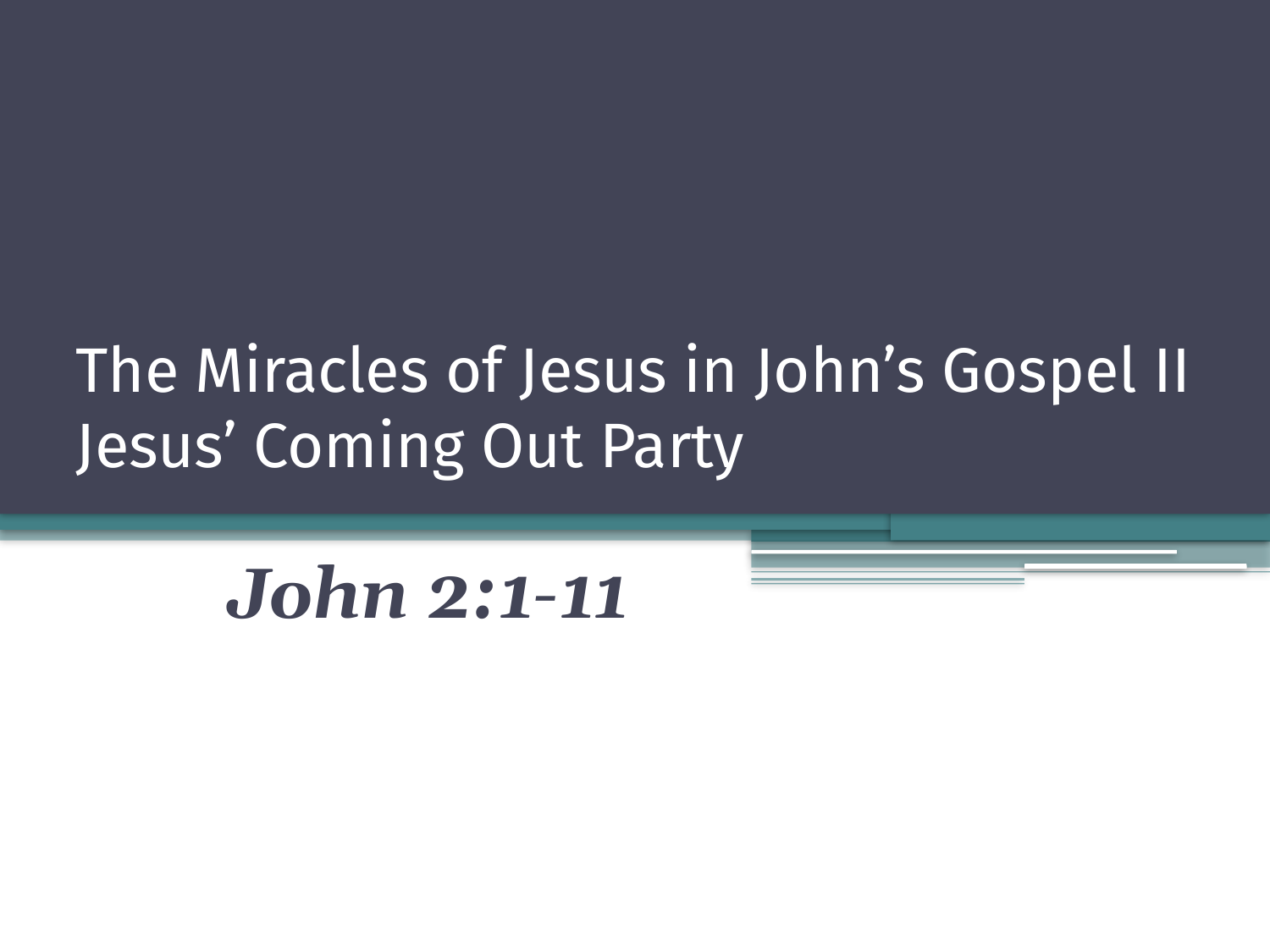

# The Miracles of Jesus in John’s Gospel II Jesus’ Coming Out Party
John 2:1-11